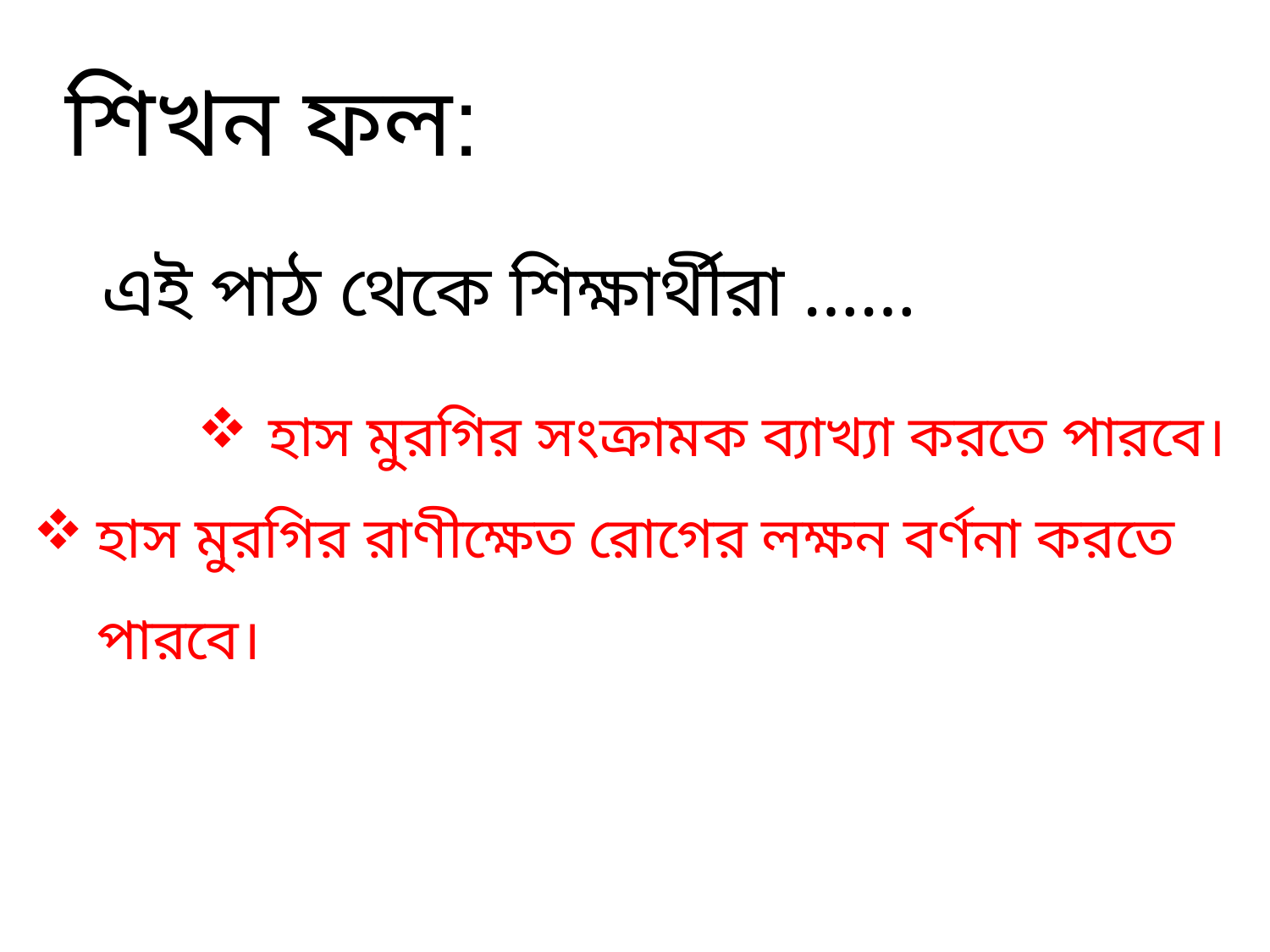

শিখন ফল:
 এই পাঠ থেকে শিক্ষার্থীরা ……
হাস মুরগির সংক্রামক ব্যাখ্যা করতে পারবে।
হাস মুরগির রাণীক্ষেত রোগের লক্ষন বর্ণনা করতে পারবে।